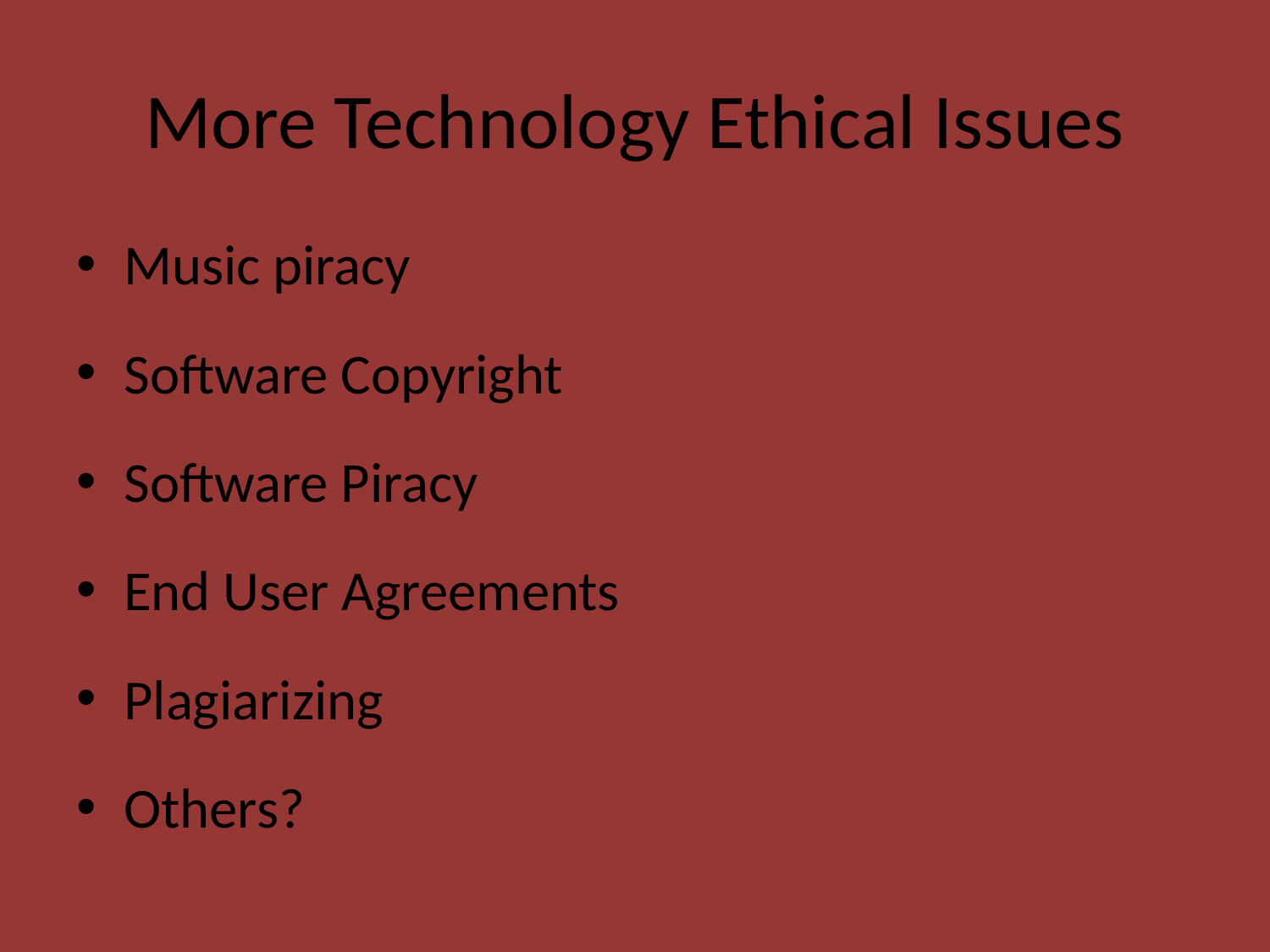

# More Technology Ethical Issues
Music piracy

Software Copyright

Software Piracy

End User Agreements

Plagiarizing

Others?